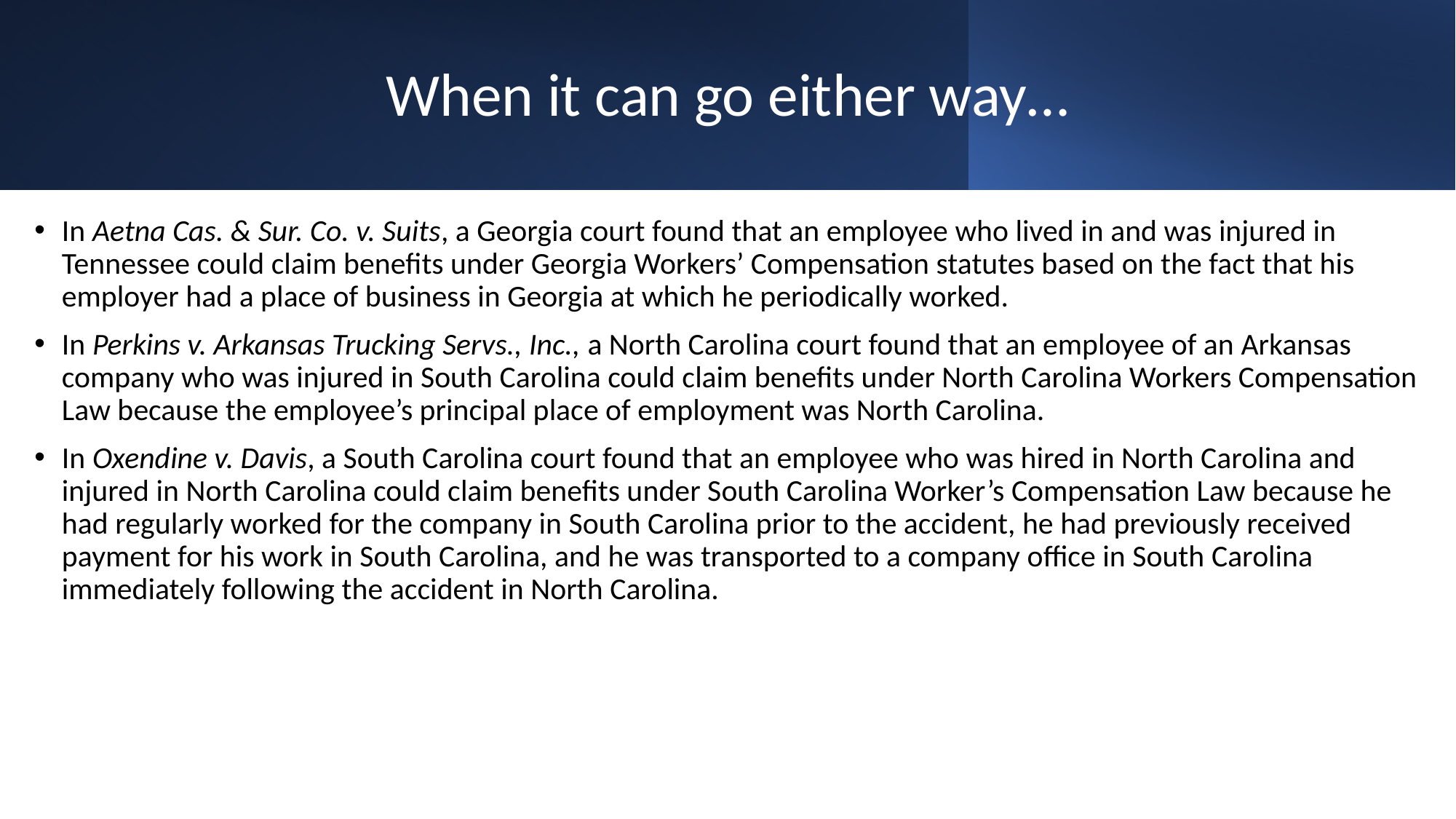

# When it can go either way…
In Aetna Cas. & Sur. Co. v. Suits, a Georgia court found that an employee who lived in and was injured in Tennessee could claim benefits under Georgia Workers’ Compensation statutes based on the fact that his employer had a place of business in Georgia at which he periodically worked.
In Perkins v. Arkansas Trucking Servs., Inc., a North Carolina court found that an employee of an Arkansas company who was injured in South Carolina could claim benefits under North Carolina Workers Compensation Law because the employee’s principal place of employment was North Carolina.
In Oxendine v. Davis, a South Carolina court found that an employee who was hired in North Carolina and injured in North Carolina could claim benefits under South Carolina Worker’s Compensation Law because he had regularly worked for the company in South Carolina prior to the accident, he had previously received payment for his work in South Carolina, and he was transported to a company office in South Carolina immediately following the accident in North Carolina.